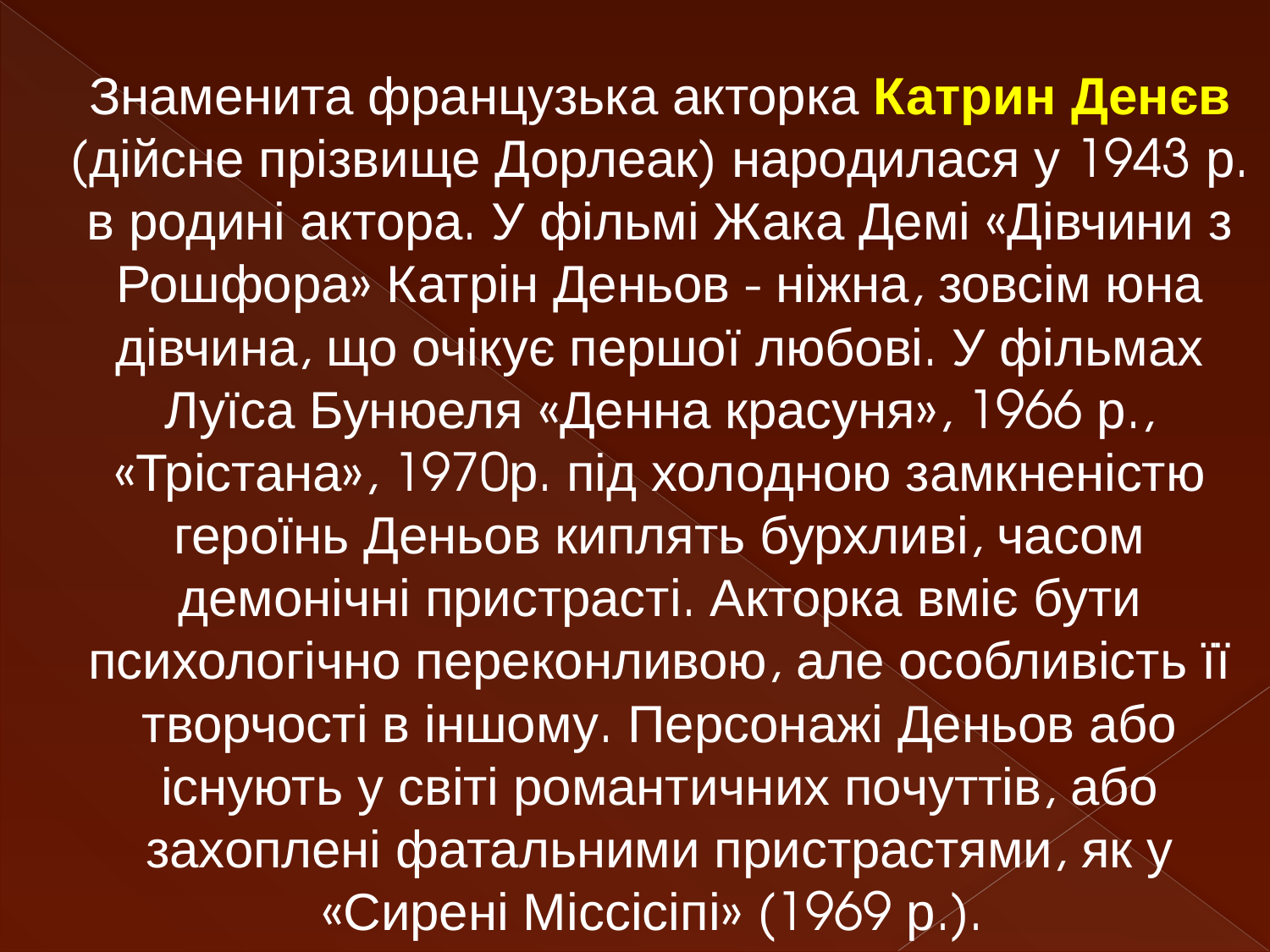

#
Знаменита французька акторка Катрин Денєв (дійсне прізвище Дорлеак) народилася у 1943 р. в родині актора. У фільмі Жака Демі «Дівчини з Рошфора» Катрін Деньов - ніжна, зовсім юна дівчина, що очікує першої любові. У фільмах Луїса Бунюеля «Денна красуня», 1966 р., «Трістана», 1970р. під холодною замкненістю героїнь Деньов киплять бурхливі, часом демонічні пристрасті. Акторка вміє бути психологічно переконливою, але особливість її творчості в іншому. Персонажі Деньов або існують у світі романтичних почуттів, або захоплені фатальними пристрастями, як у «Сирені Міссісіпі» (1969 р.).